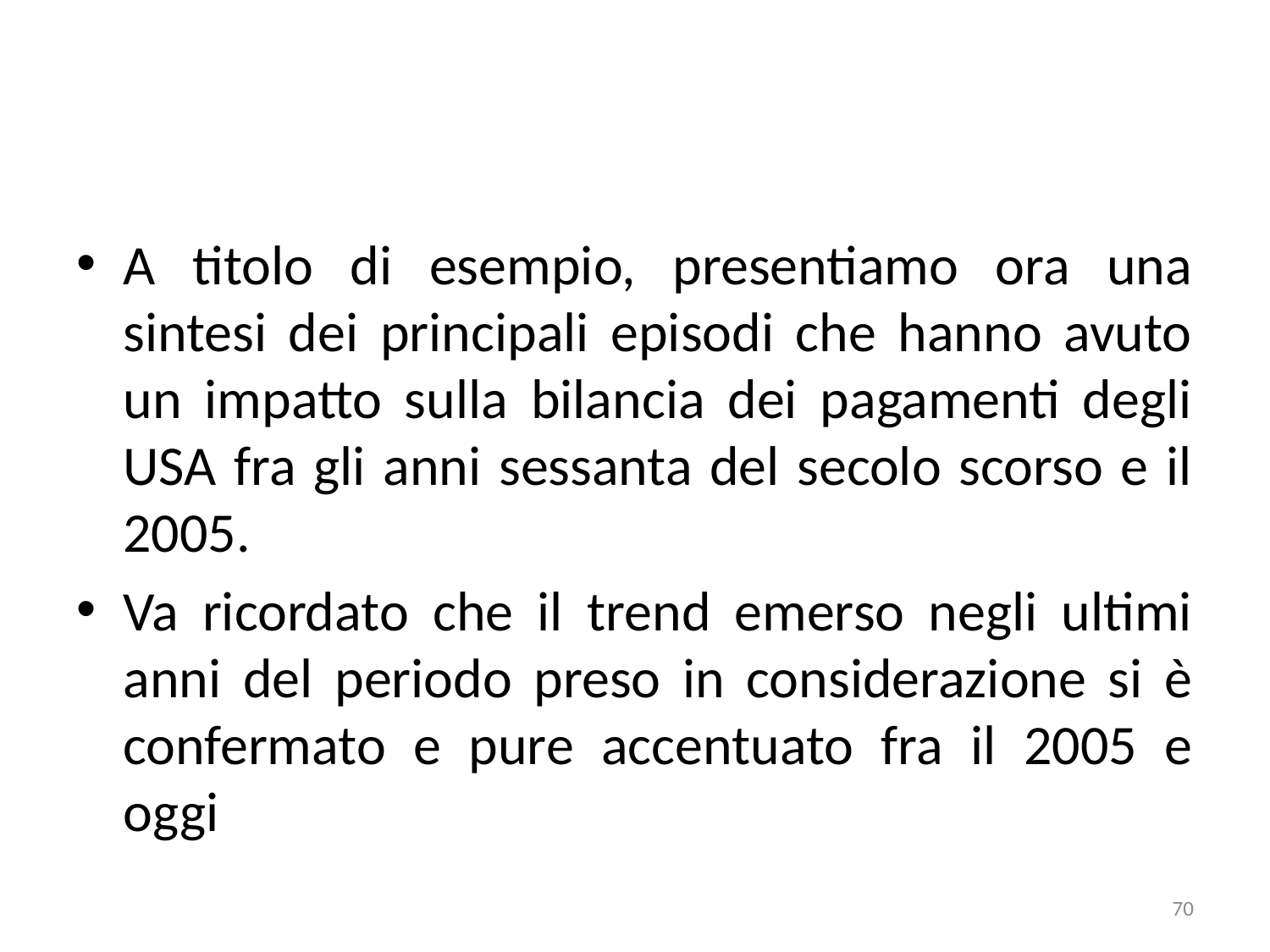

#
A titolo di esempio, presentiamo ora una sintesi dei principali episodi che hanno avuto un impatto sulla bilancia dei pagamenti degli USA fra gli anni sessanta del secolo scorso e il 2005.
Va ricordato che il trend emerso negli ultimi anni del periodo preso in considerazione si è confermato e pure accentuato fra il 2005 e oggi
70